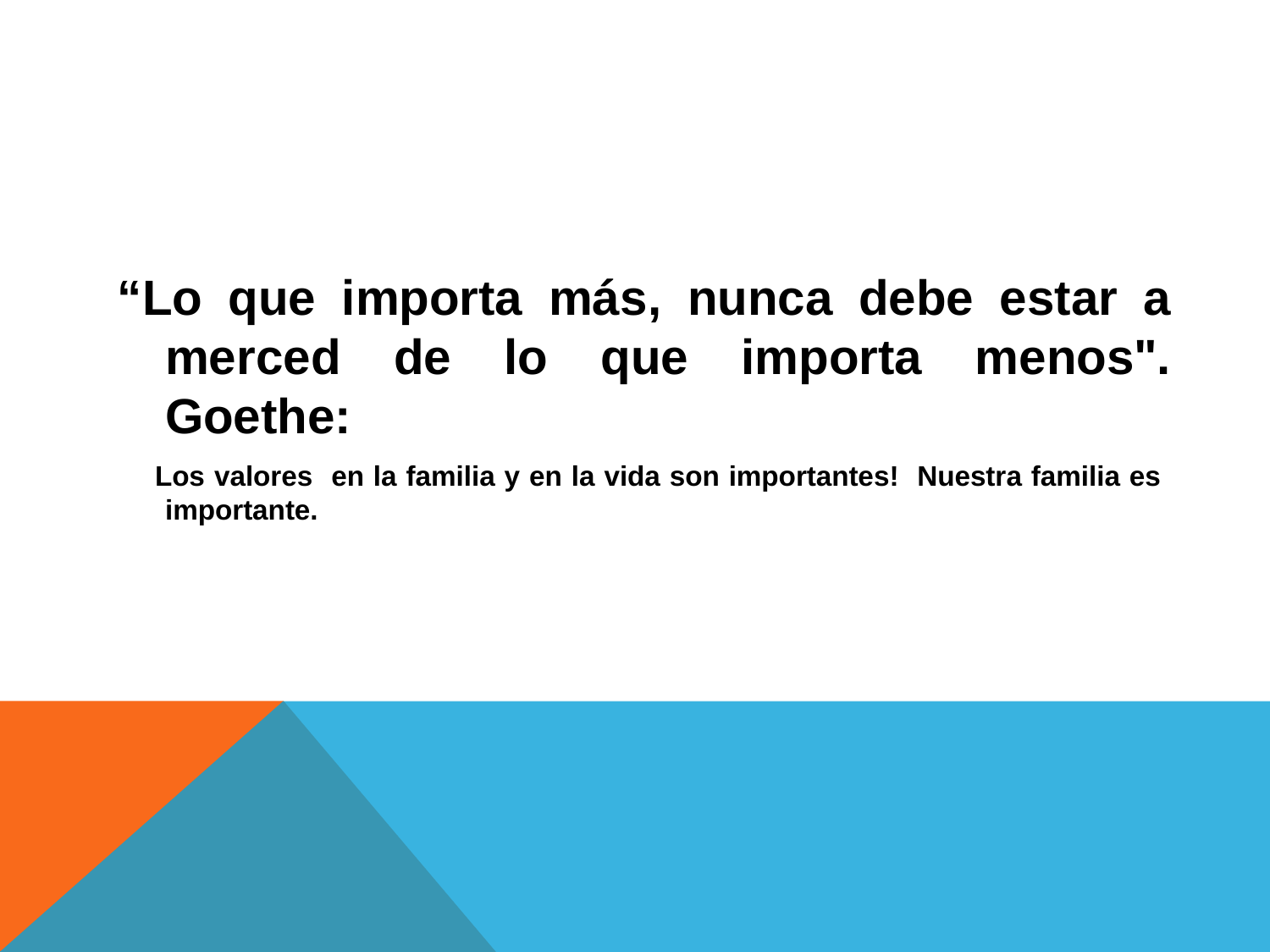

“Lo que importa más, nunca debe estar a merced de lo que importa menos". Goethe:
    Los valores  en la familia y en la vida son importantes!  Nuestra familia es  importante.